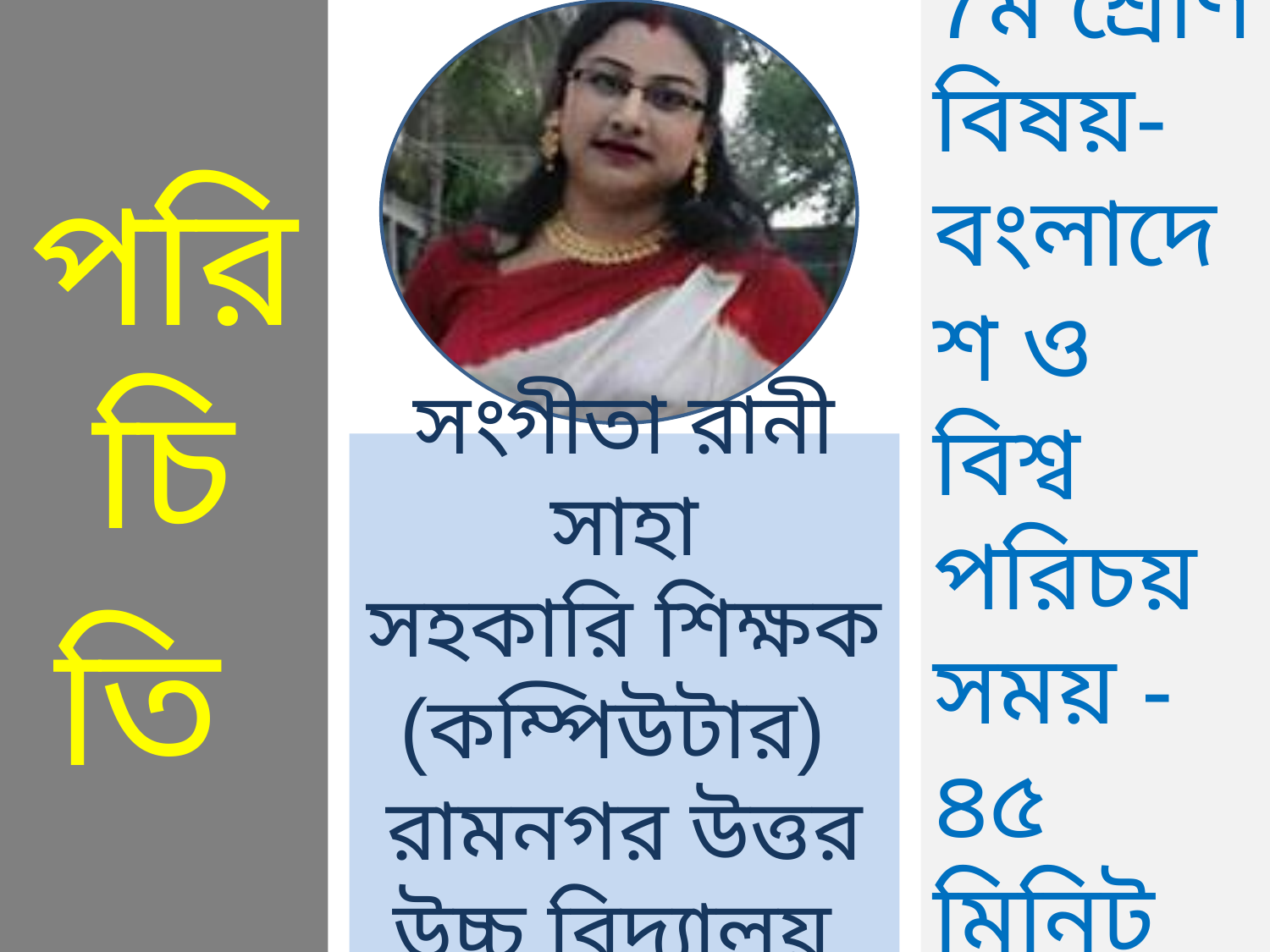

পরিচিতি

7ম শ্রেণি
বিষয়- বংলাদেশ ও বিশ্ব পরিচয়
সময় -  ৪৫ মিনিট

সংগীতা রানী সাহা
সহকারি শিক্ষক (কম্পিউটার)
রামনগর উত্তর উচ্চ বিদ্যালয়